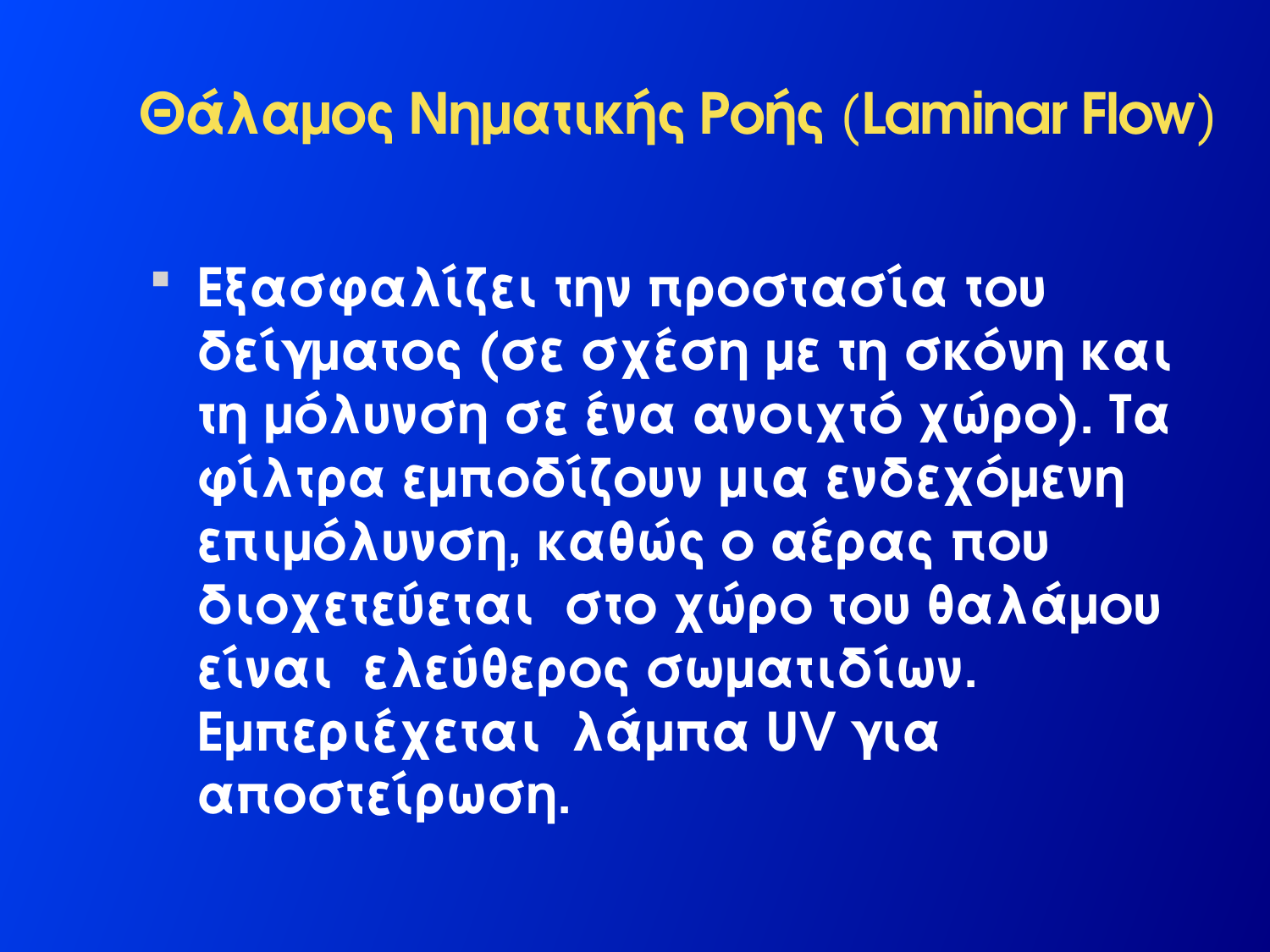

# Θάλαμος Νηματικής Ροής (Laminar Flow)
Εξασφαλίζει την προστασία του δείγματος (σε σχέση με τη σκόνη και τη μόλυνση σε ένα ανοιχτό χώρο). Τα φίλτρα εμποδίζουν μια ενδεχόμενη επιμόλυνση, καθώς ο αέρας που διοχετεύεται  στο χώρο του θαλάμου είναι  ελεύθερος σωματιδίων. Εμπεριέχεται  λάμπα UV για  αποστείρωση.